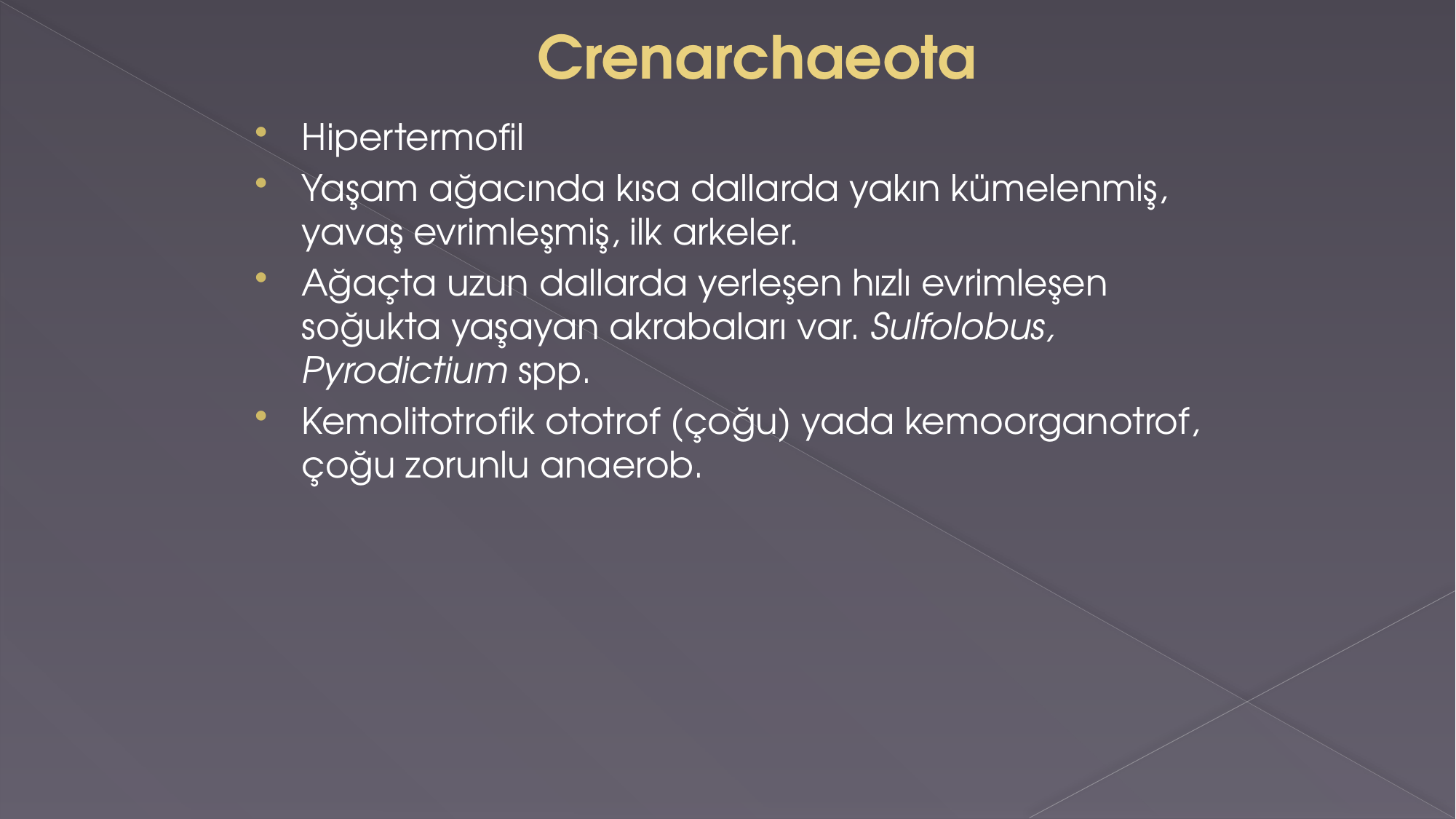

# Crenarchaeota
Hipertermofil
Yaşam ağacında kısa dallarda yakın kümelenmiş, yavaş evrimleşmiş, ilk arkeler.
Ağaçta uzun dallarda yerleşen hızlı evrimleşen soğukta yaşayan akrabaları var. Sulfolobus, Pyrodictium spp.
Kemolitotrofik ototrof (çoğu) yada kemoorganotrof, çoğu zorunlu anaerob.